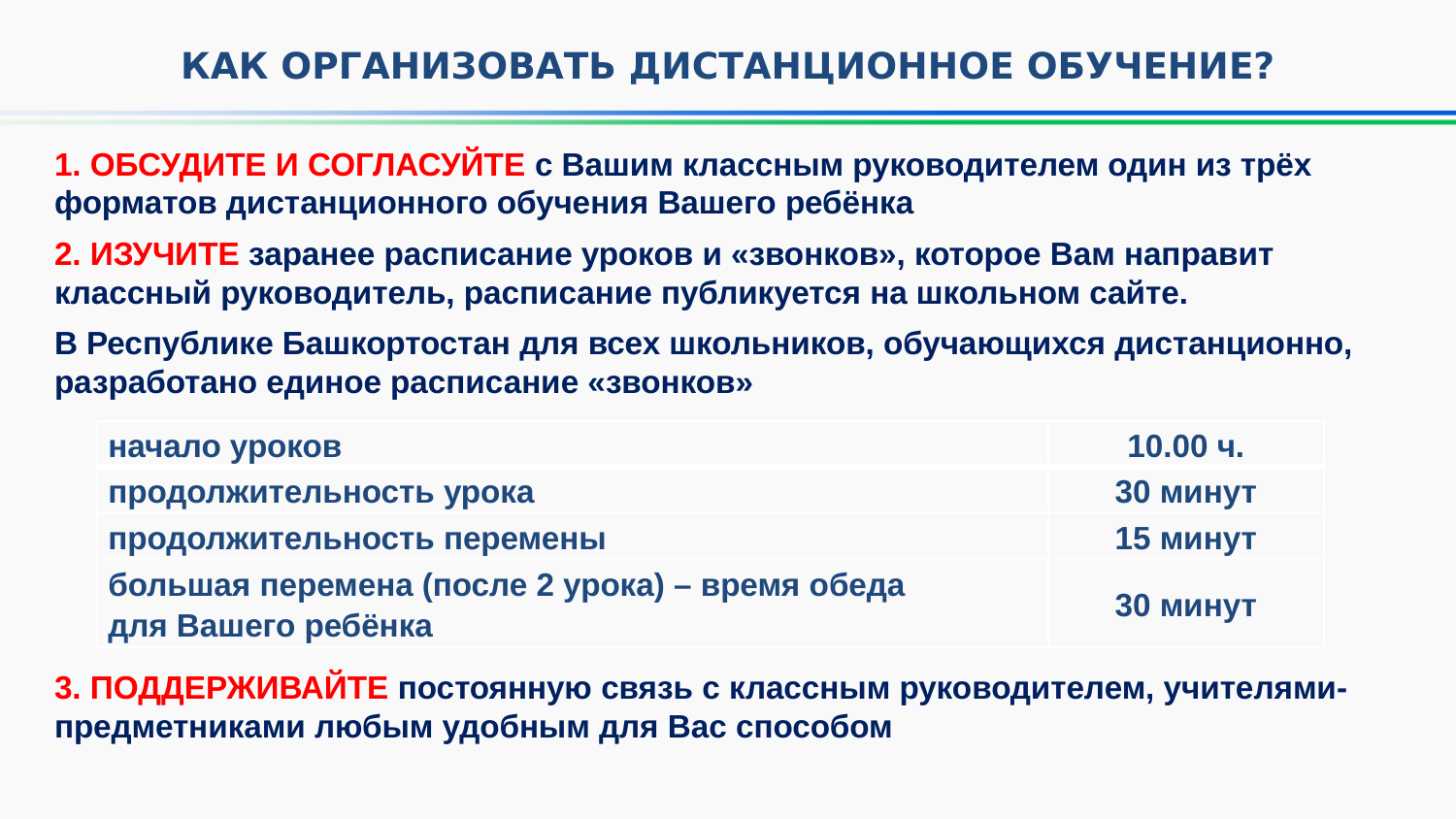

КАК ОРГАНИЗОВАТЬ ДИСТАНЦИОННОЕ ОБУЧЕНИЕ?
1. ОБСУДИТЕ И СОГЛАСУЙТЕ с Вашим классным руководителем один из трёх форматов дистанционного обучения Вашего ребёнка
2. ИЗУЧИТЕ заранее расписание уроков и «звонков», которое Вам направит классный руководитель, расписание публикуется на школьном сайте.
В Республике Башкортостан для всех школьников, обучающихся дистанционно, разработано единое расписание «звонков»

3. ПОДДЕРЖИВАЙТЕ постоянную связь с классным руководителем, учителями-предметниками любым удобным для Вас способом
| начало уроков | 10.00 ч. |
| --- | --- |
| продолжительность урока | 30 минут |
| продолжительность перемены | 15 минут |
| большая перемена (после 2 урока) – время обеда для Вашего ребёнка | 30 минут |